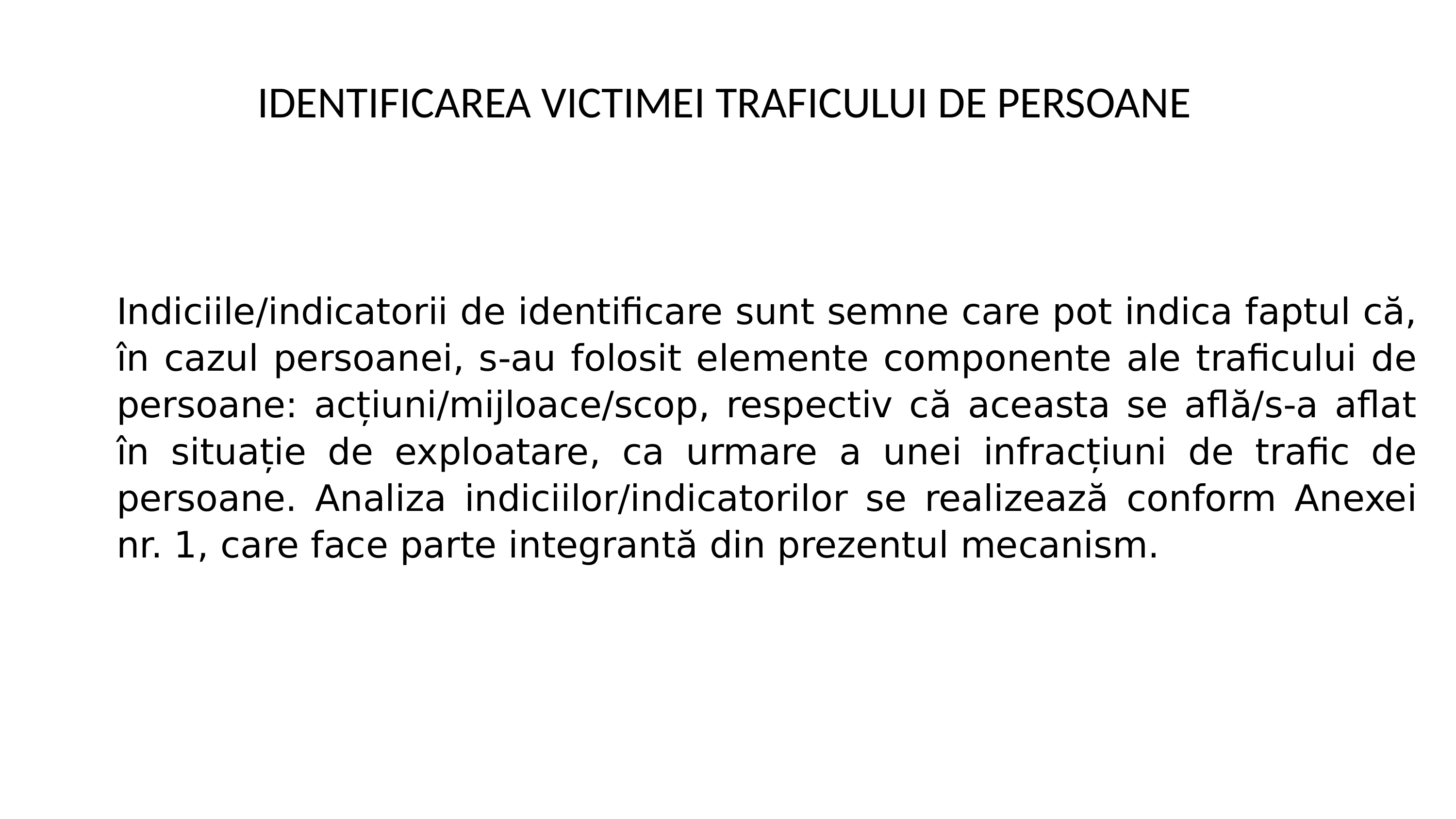

# IDENTIFICAREA VICTIMEI TRAFICULUI DE PERSOANE

Indiciile/indicatorii de identificare sunt semne care pot indica faptul că, în cazul persoanei, s-au folosit elemente componente ale traficului de persoane: acțiuni/mijloace/scop, respectiv că aceasta se află/s-a aflat în situație de exploatare, ca urmare a unei infracțiuni de trafic de persoane. Analiza indiciilor/indicatorilor se realizează conform Anexei nr. 1, care face parte integrantă din prezentul mecanism.